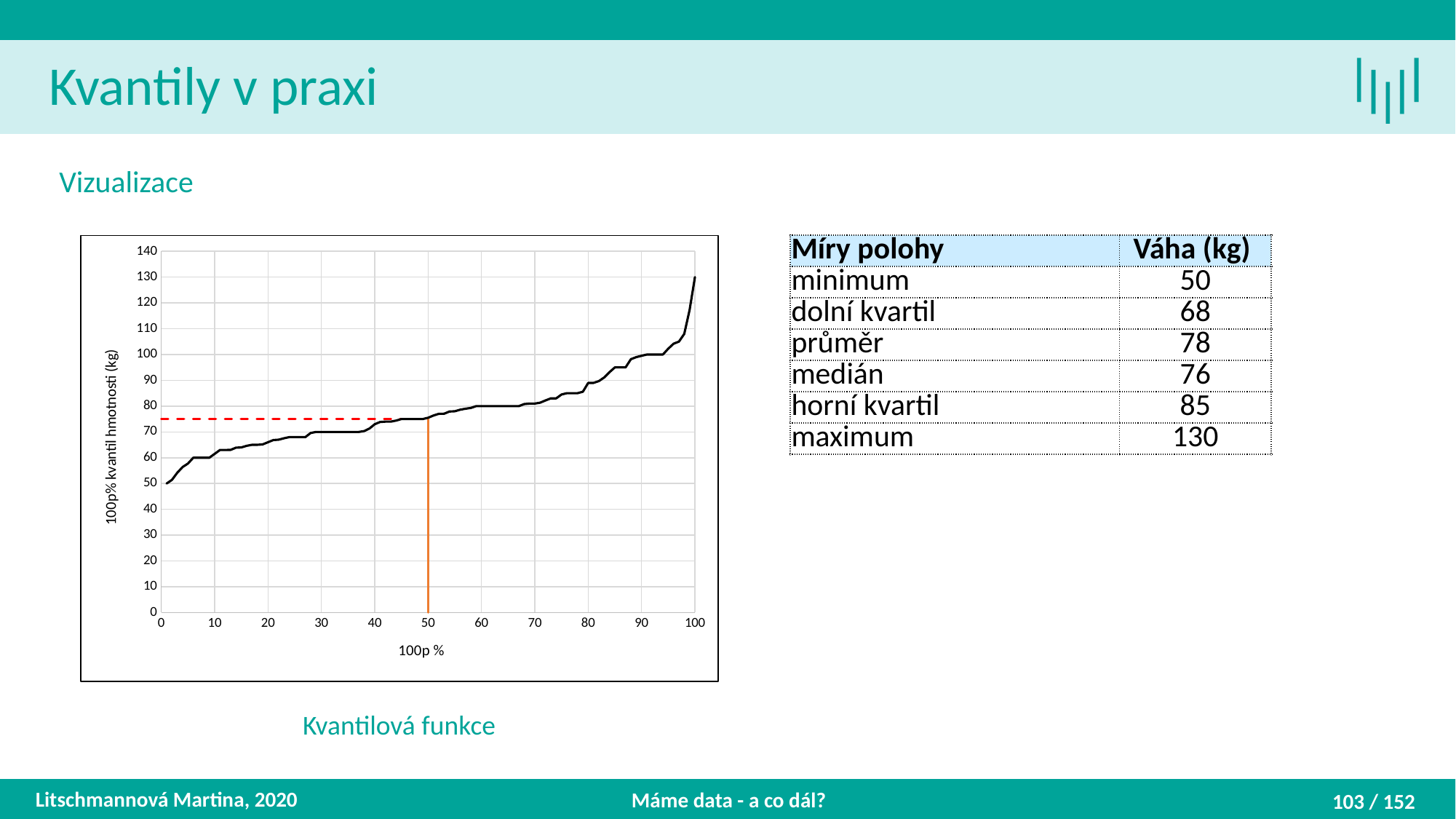

Kvantily v praxi
Vizualizace

### Chart

| Category | 100p% kvantil váhy (kg) |  |  |
|---|---|---|---|
| Míry polohy | Váha (kg) |
| --- | --- |
| minimum | 50 |
| dolní kvartil | 68 |
| průměr | 78 |
| medián | 76 |
| horní kvartil | 85 |
| maximum | 130 |
Kvantilová funkce
Litschmannová Martina, 2020
Máme data - a co dál?
103 / 152